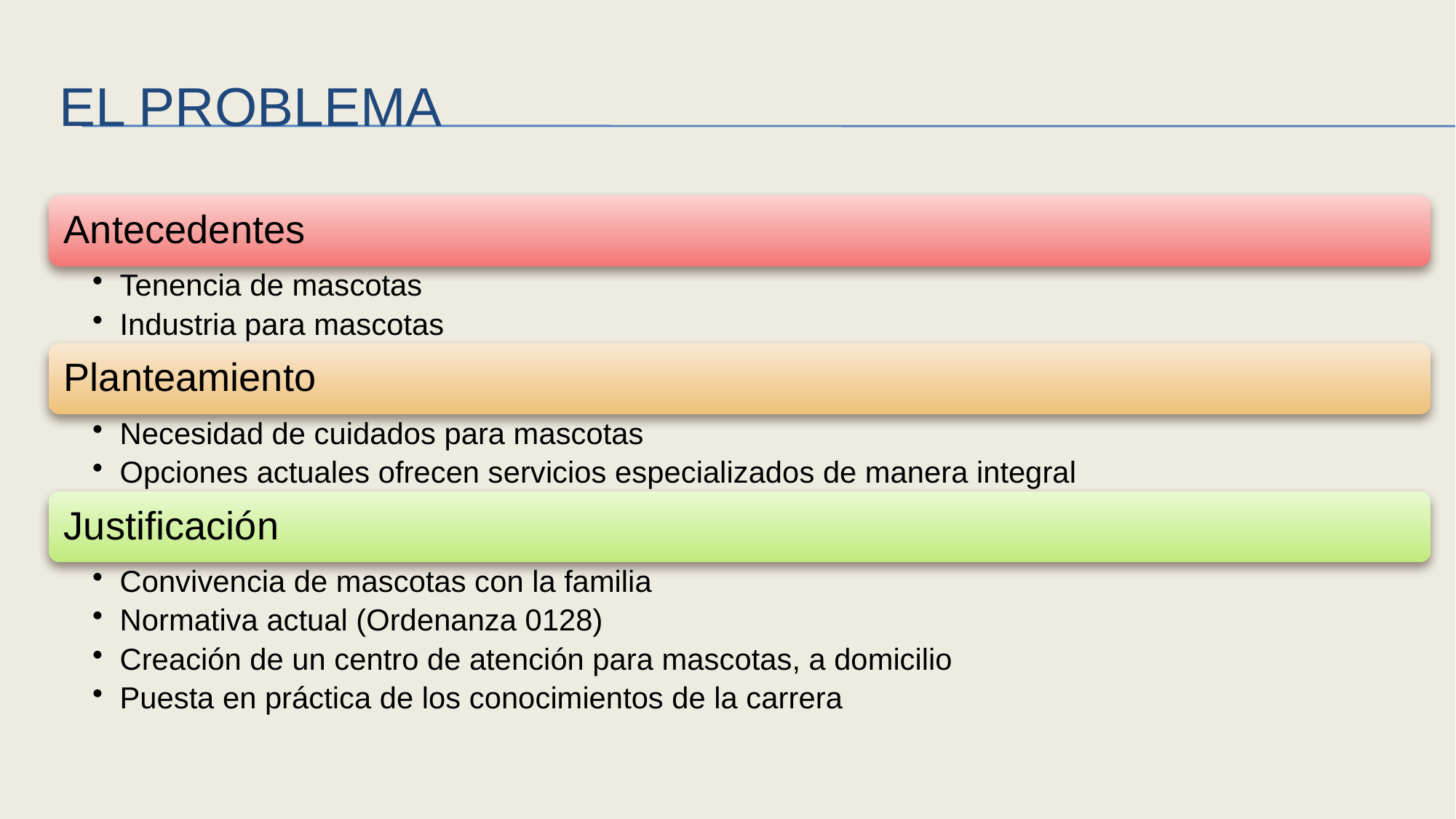

# El Problema
Antecedentes
Tenencia de mascotas
Industria para mascotas
Planteamiento
Necesidad de cuidados para mascotas
Opciones actuales ofrecen servicios especializados de manera integral
Justificación
Convivencia de mascotas con la familia
Normativa actual (Ordenanza 0128)
Creación de un centro de atención para mascotas, a domicilio
Puesta en práctica de los conocimientos de la carrera